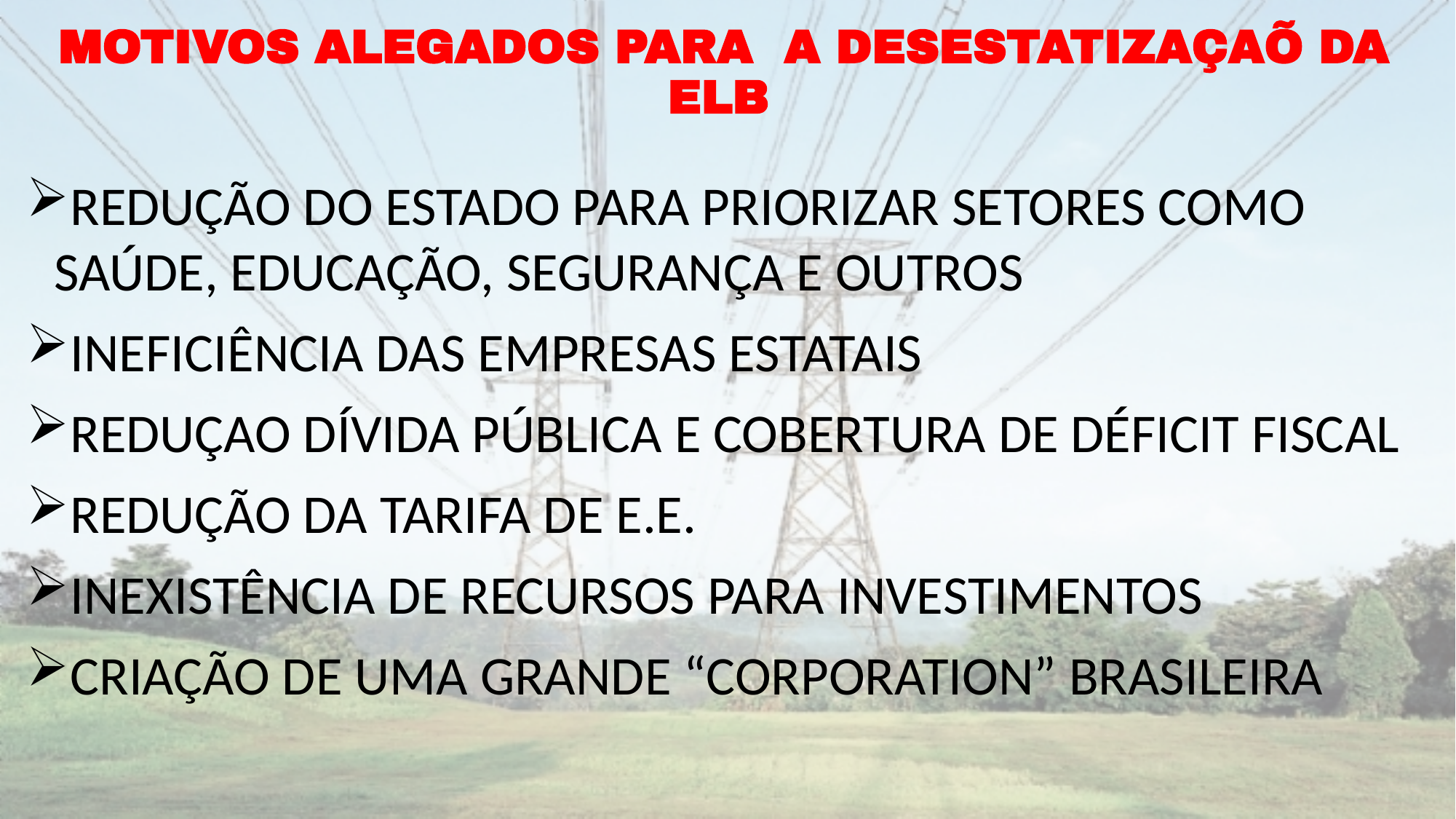

# MOTIVOS ALEGADOS PARA  A DESESTATIZAÇAÕ DA ELB
REDUÇÃO DO ESTADO PARA PRIORIZAR SETORES COMO SAÚDE, EDUCAÇÃO, SEGURANÇA E OUTROS
INEFICIÊNCIA DAS EMPRESAS ESTATAIS
REDUÇAO DÍVIDA PÚBLICA E COBERTURA DE DÉFICIT FISCAL
REDUÇÃO DA TARIFA DE E.E.
INEXISTÊNCIA DE RECURSOS PARA INVESTIMENTOS
CRIAÇÃO DE UMA GRANDE “CORPORATION” BRASILEIRA